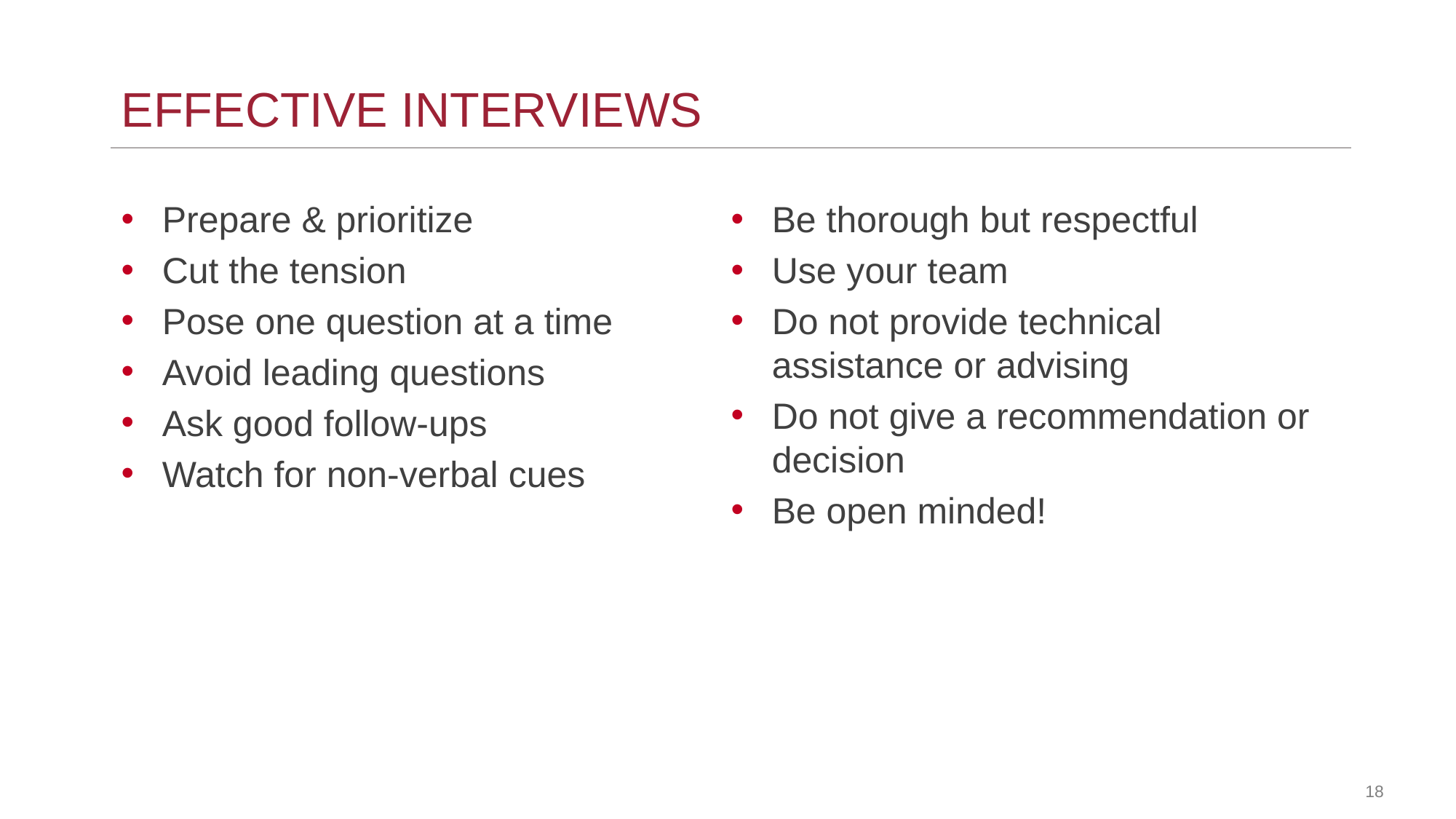

Effective interviews
Prepare & prioritize
Cut the tension
Pose one question at a time
Avoid leading questions
Ask good follow-ups
Watch for non-verbal cues

Be thorough but respectful
Use your team
Do not provide technical assistance or advising
Do not give a recommendation or decision
Be open minded!